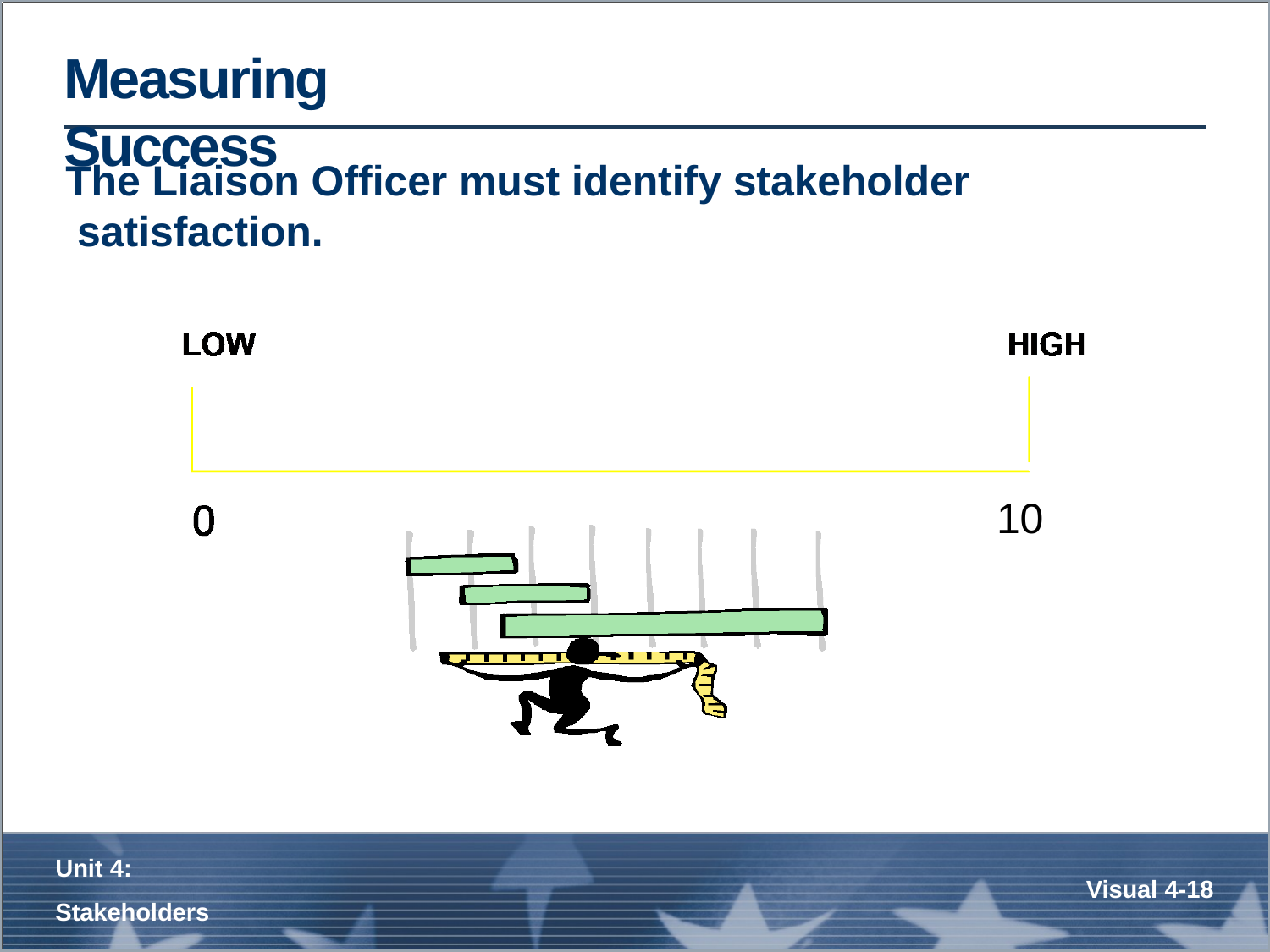

# Measuring Success
The Liaison Officer must identify stakeholder  satisfaction.

10
Unit 4:
Stakeholders
Visual 4-18